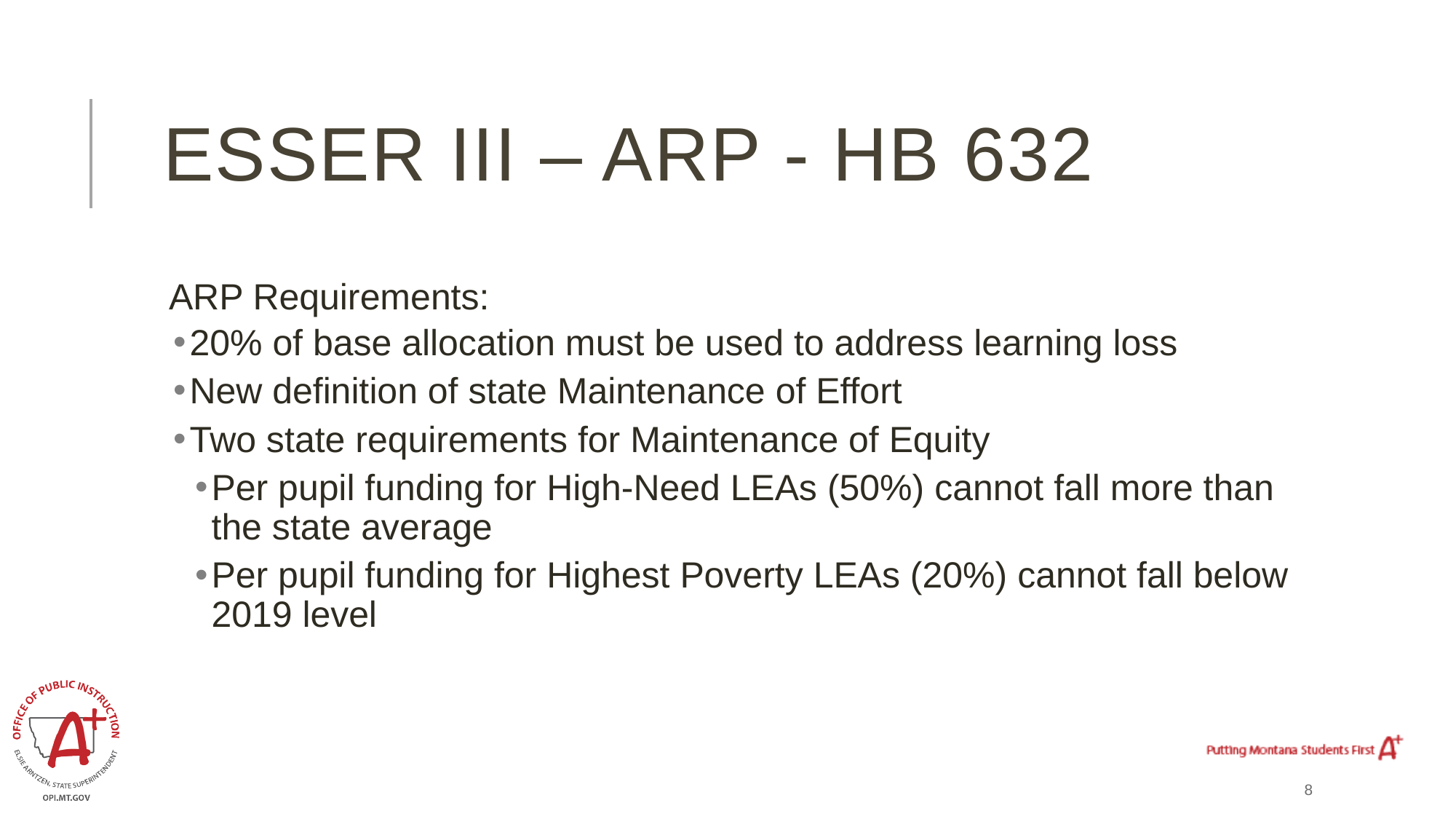

# ESSER III – ARP - HB 632
ARP Requirements:
20% of base allocation must be used to address learning loss
New definition of state Maintenance of Effort
Two state requirements for Maintenance of Equity
Per pupil funding for High-Need LEAs (50%) cannot fall more than the state average
Per pupil funding for Highest Poverty LEAs (20%) cannot fall below 2019 level

8